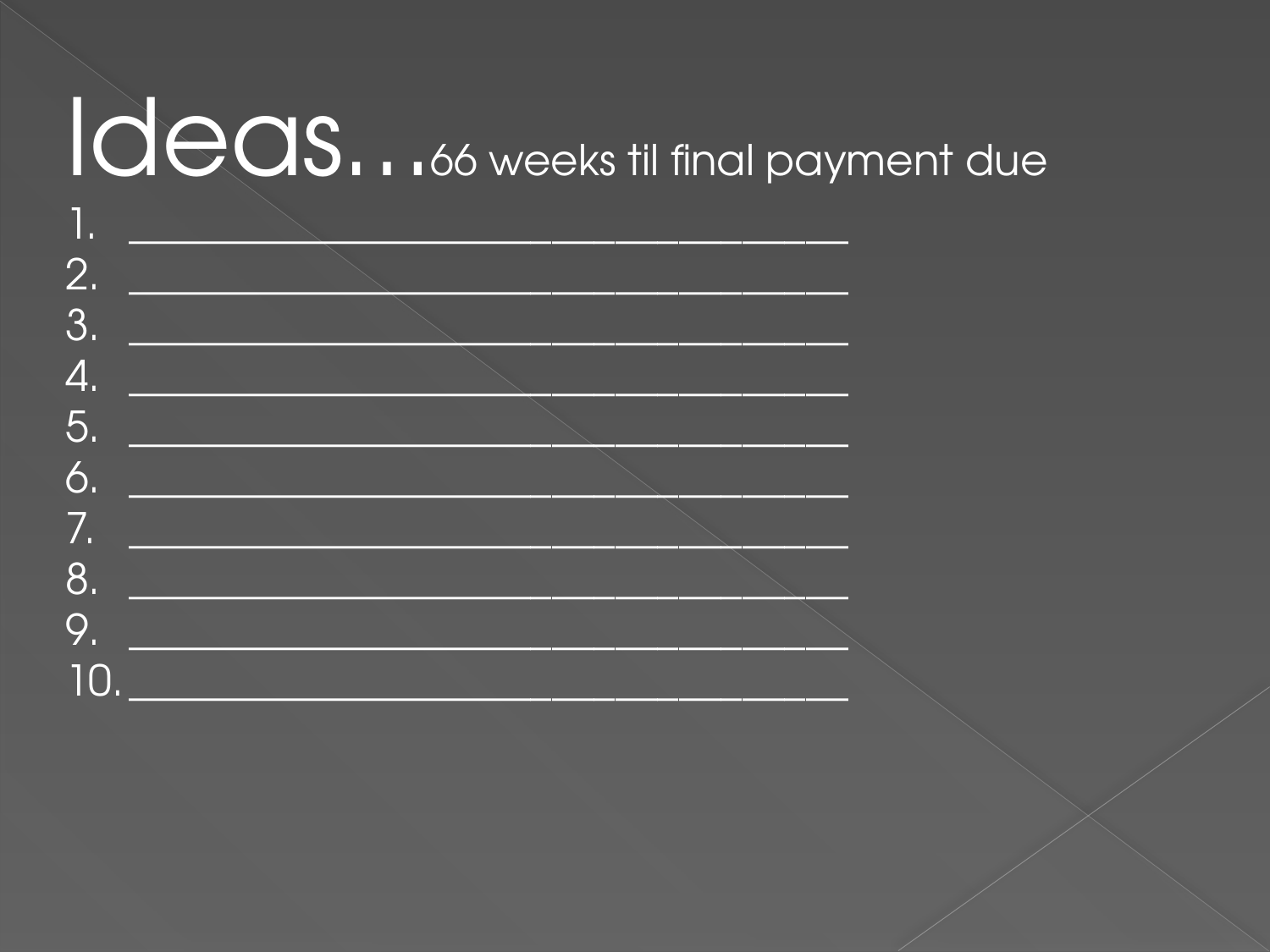

Ideas…66 weeks til final payment due
__________________________________
__________________________________
__________________________________
__________________________________
__________________________________
__________________________________
__________________________________
__________________________________
__________________________________
__________________________________